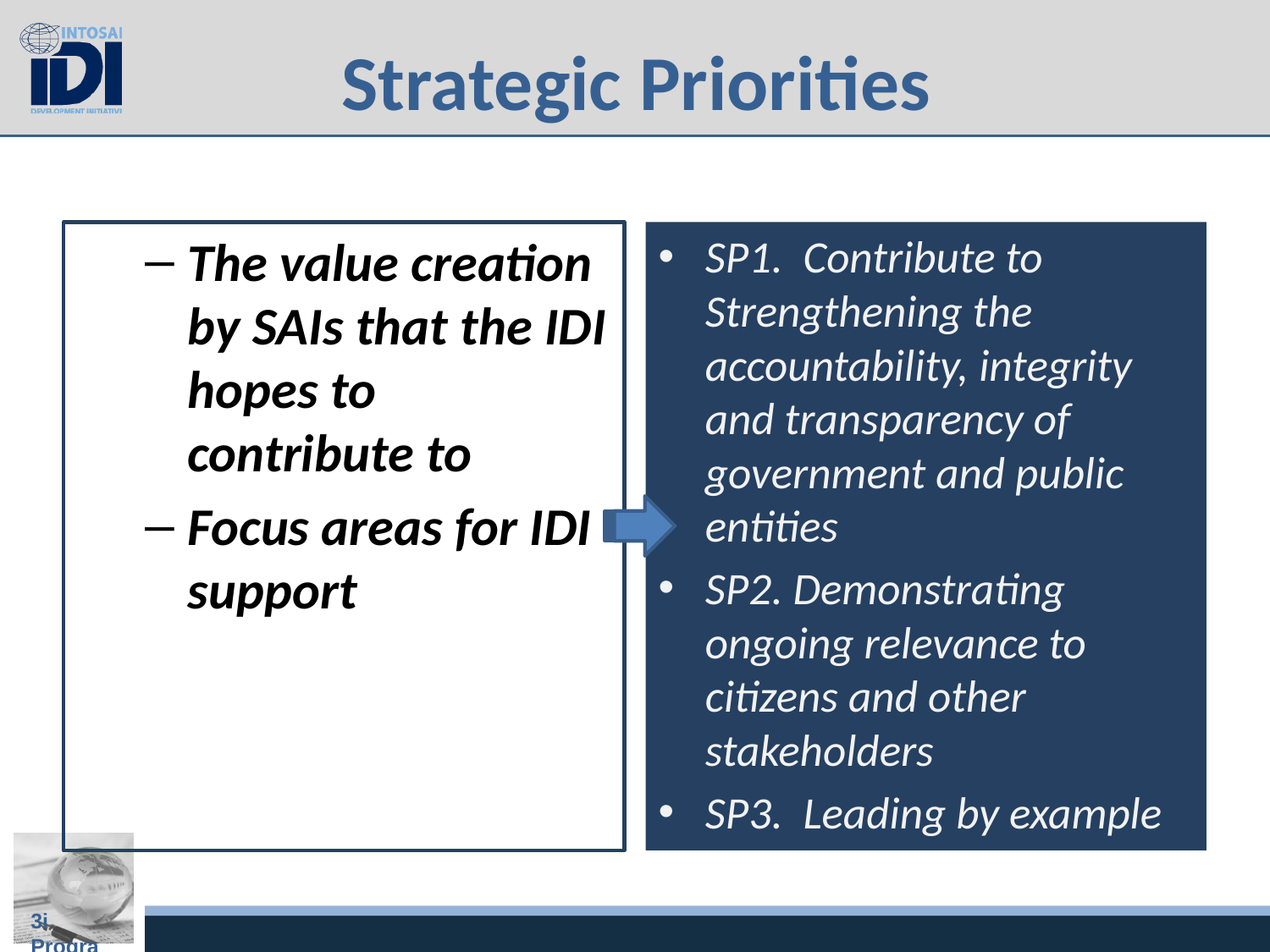

# Strategic Priorities
The value creation by SAIs that the IDI hopes to contribute to
Focus areas for IDI support
SP1.  Contribute to Strengthening the accountability, integrity and transparency of government and public entities
SP2. Demonstrating ongoing relevance to citizens and other stakeholders
SP3.  Leading by example